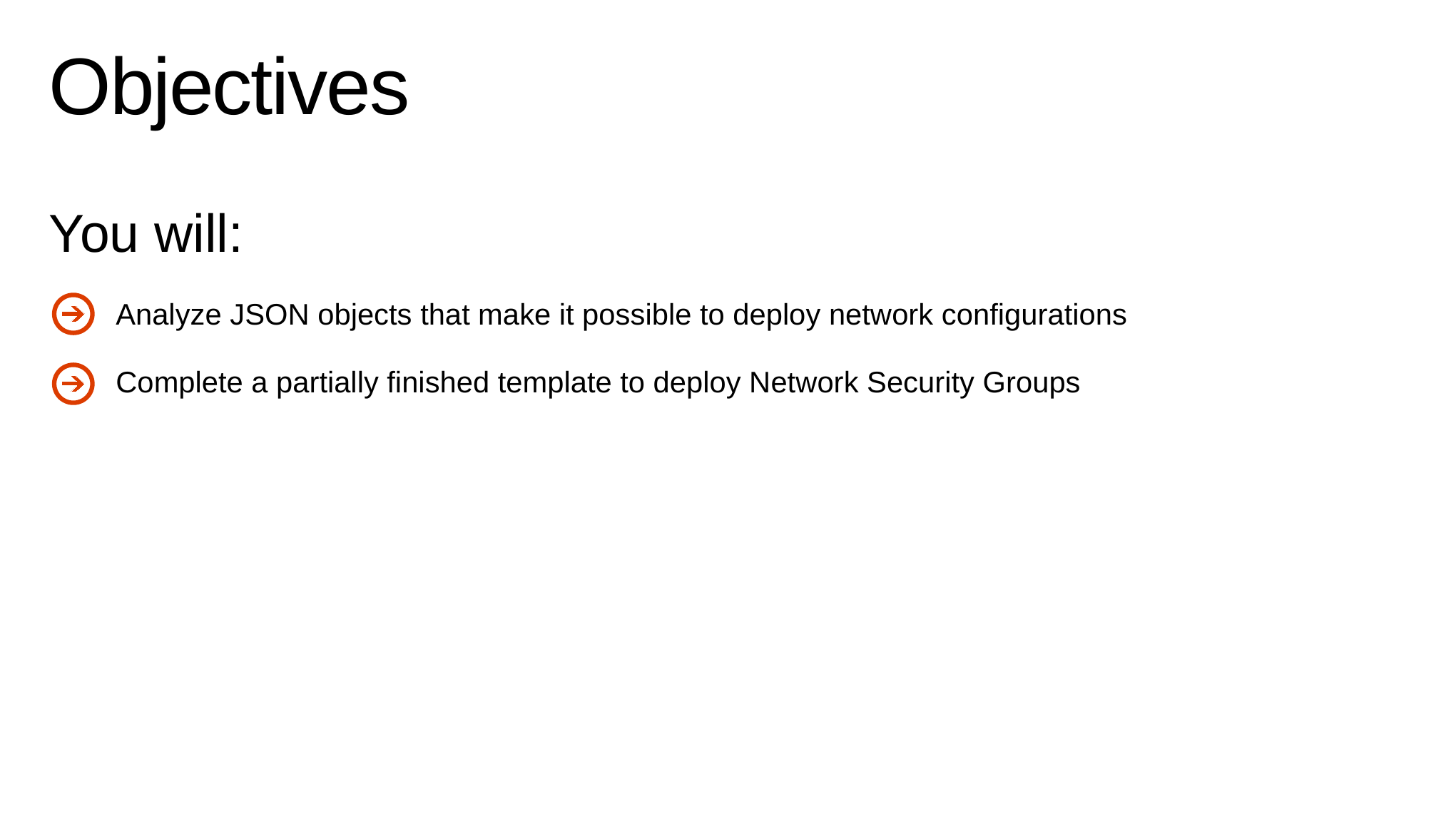

# Objectives
You will:
Analyze JSON objects that make it possible to deploy network configurations
Complete a partially finished template to deploy Network Security Groups